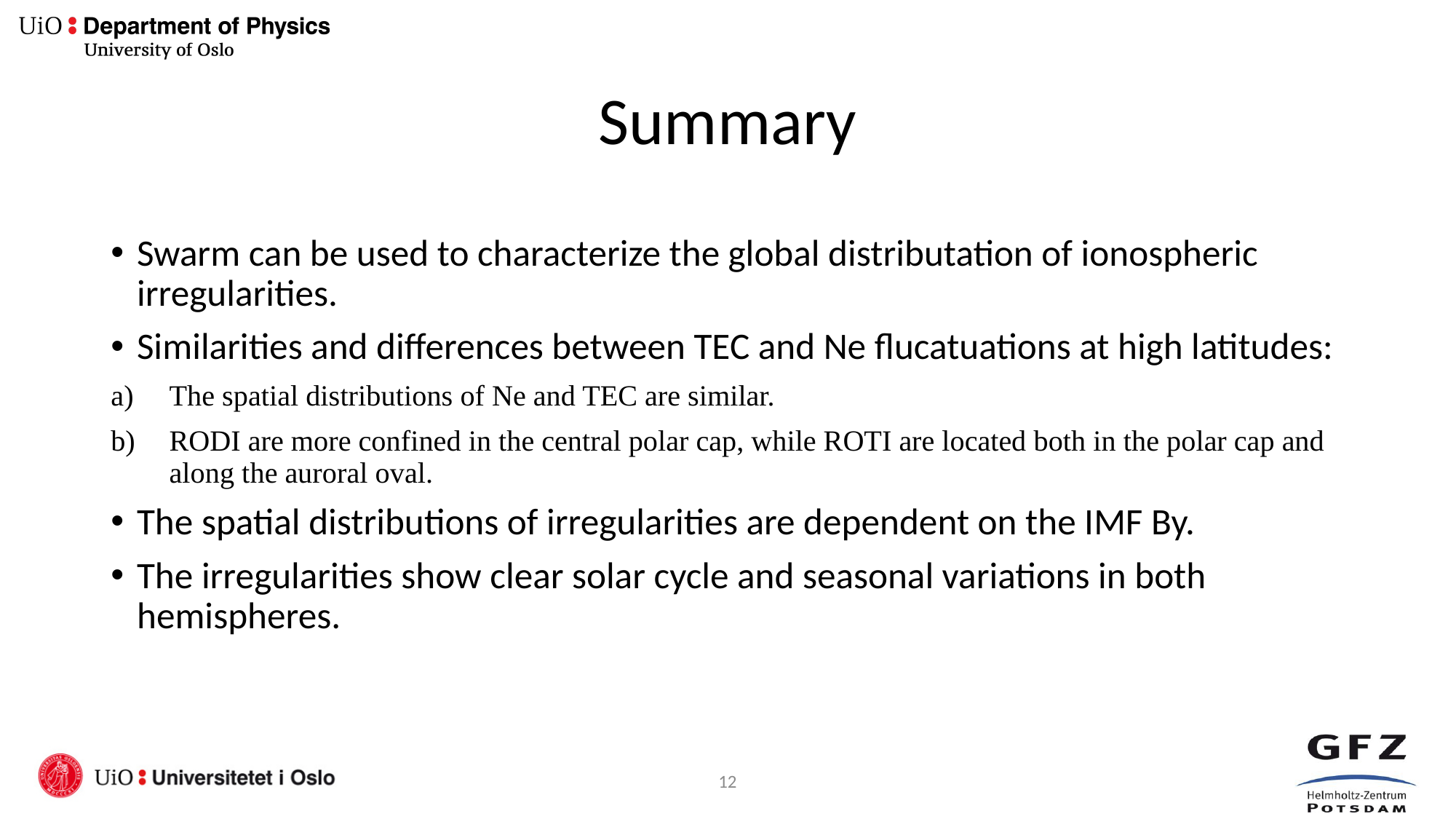

# Summary
Swarm can be used to characterize the global distributation of ionospheric irregularities.
Similarities and differences between TEC and Ne flucatuations at high latitudes:
The spatial distributions of Ne and TEC are similar.
RODI are more confined in the central polar cap, while ROTI are located both in the polar cap and along the auroral oval.
The spatial distributions of irregularities are dependent on the IMF By.
The irregularities show clear solar cycle and seasonal variations in both hemispheres.

12